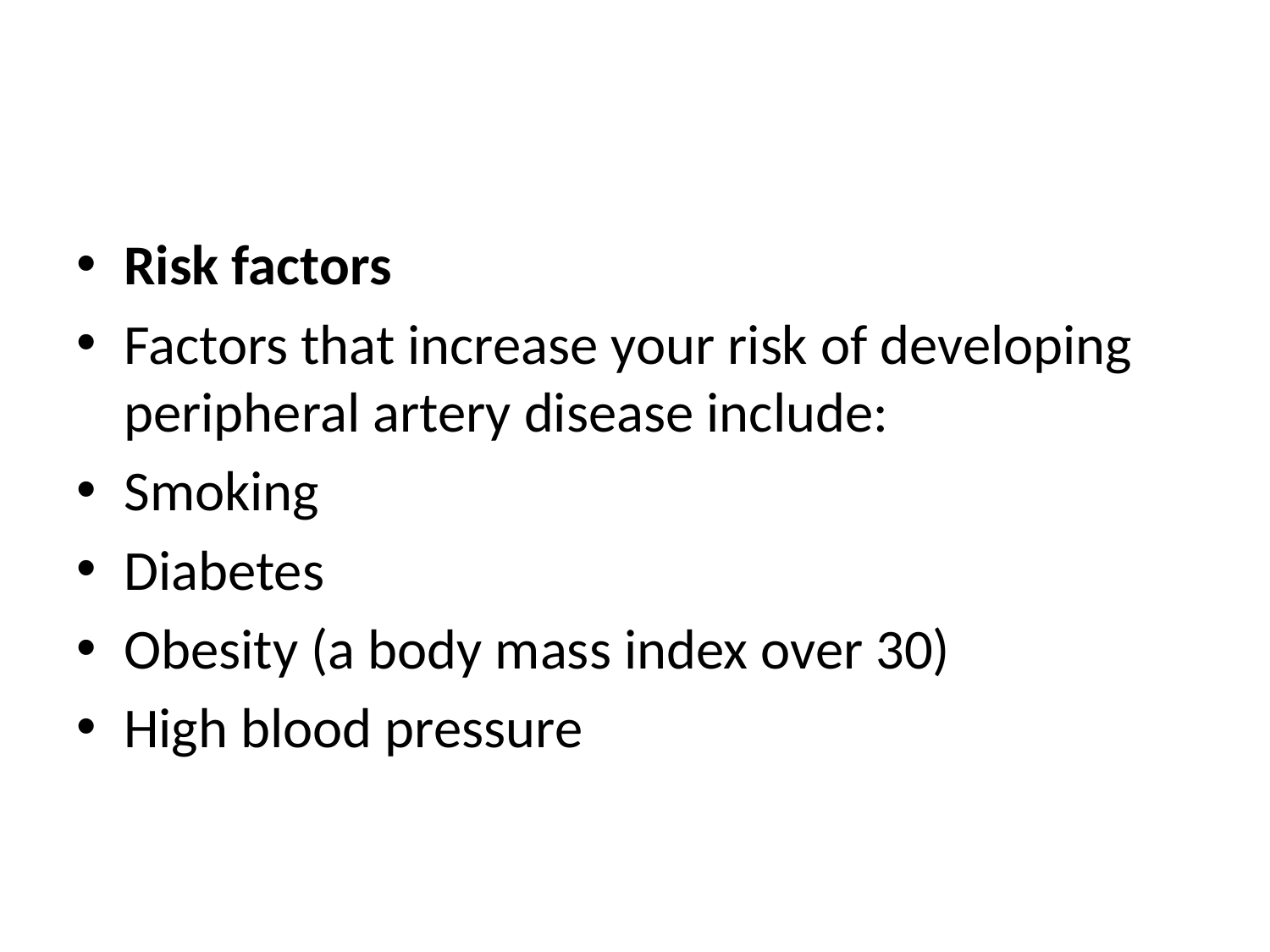

#
Risk factors
Factors that increase your risk of developing peripheral artery disease include:
Smoking
Diabetes
Obesity (a body mass index over 30)
High blood pressure